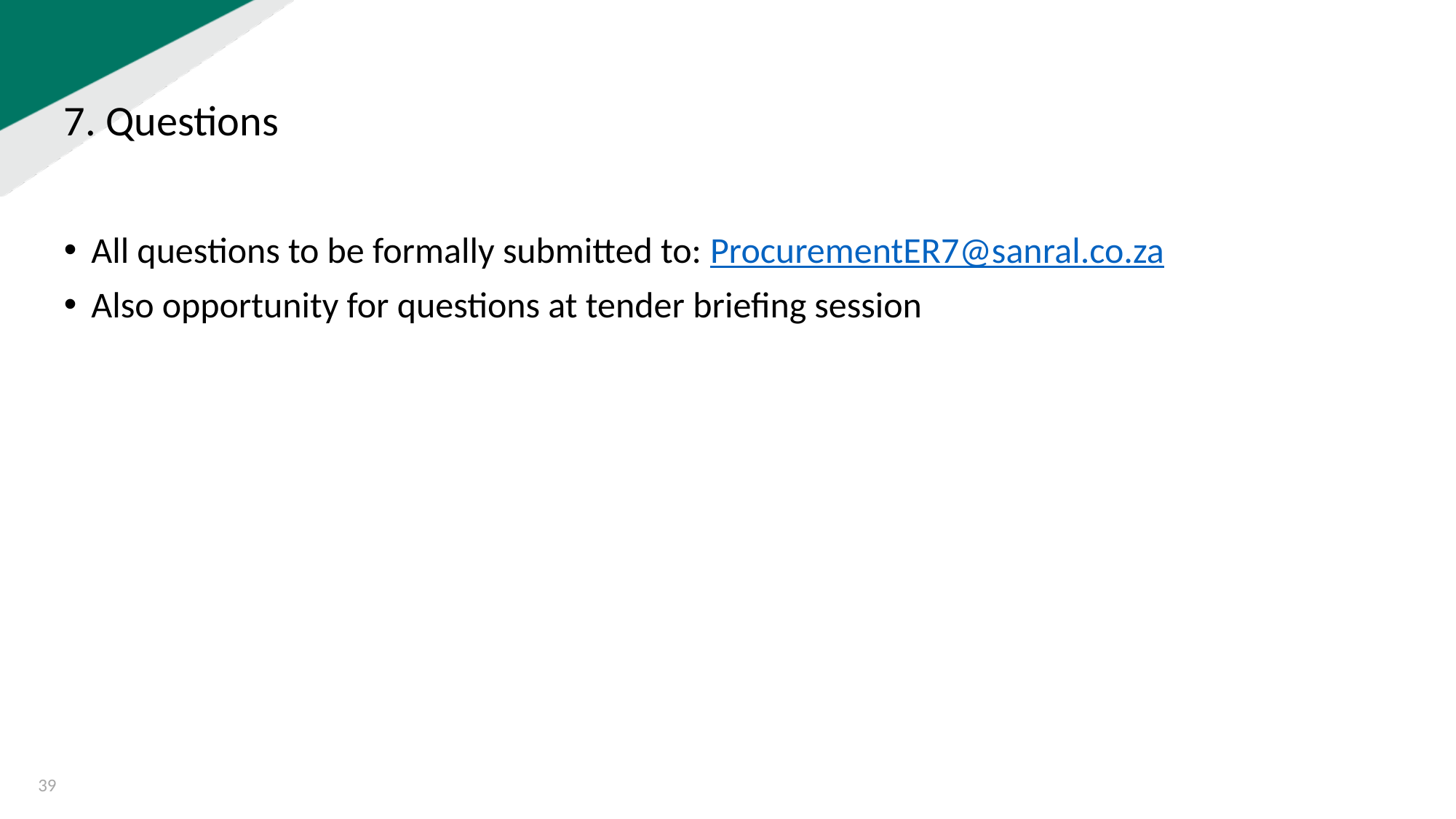

7. Questions
All questions to be formally submitted to: ProcurementER7@sanral.co.za
Also opportunity for questions at tender briefing session